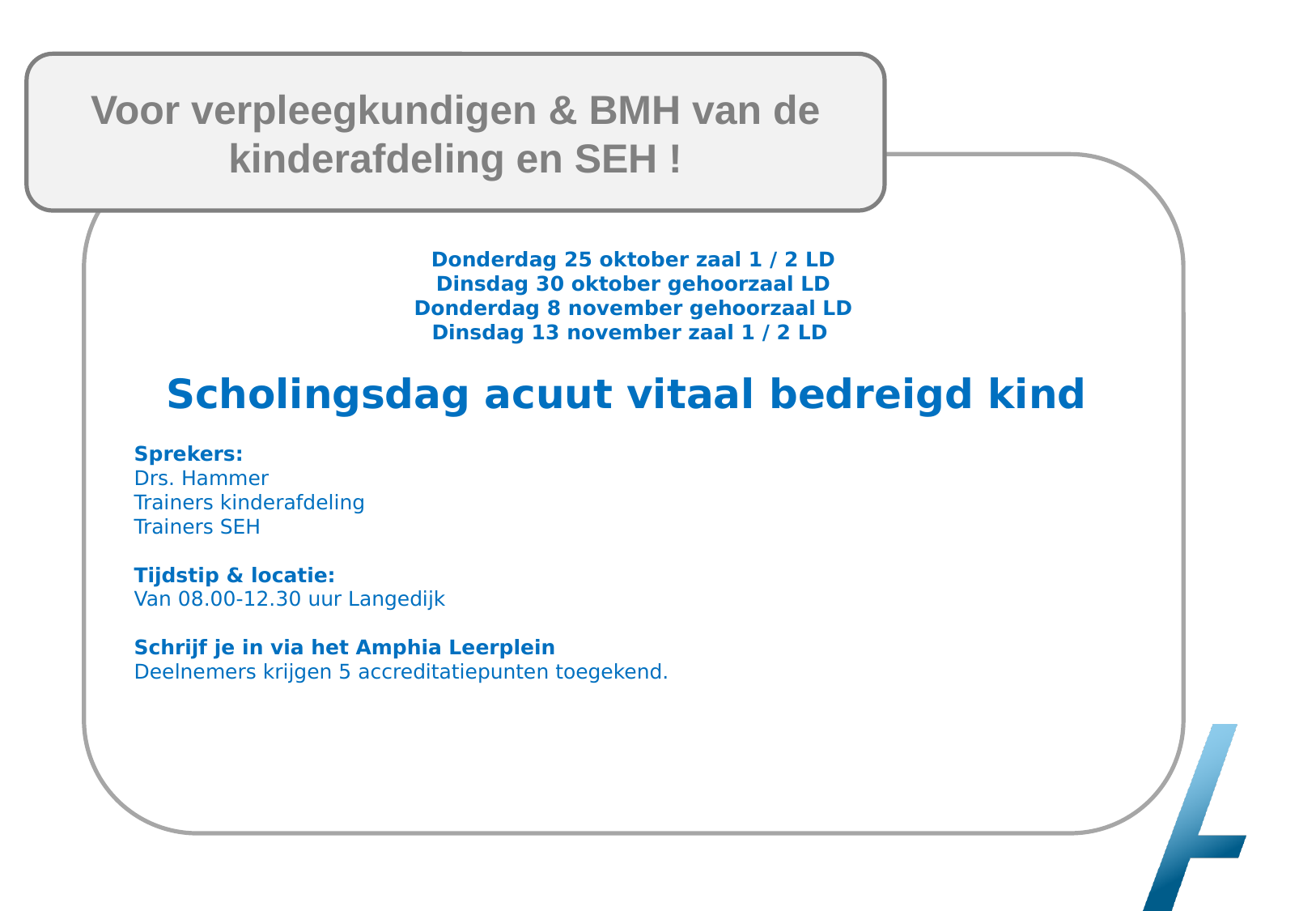

Voor verpleegkundigen & BMH van de kinderafdeling en SEH !

Donderdag 25 oktober zaal 1 / 2 LD
Dinsdag 30 oktober gehoorzaal LD
Donderdag 8 november gehoorzaal LD
Dinsdag 13 november zaal 1 / 2 LD

Scholingsdag acuut vitaal bedreigd kind

Sprekers:
Drs. Hammer
Trainers kinderafdeling
Trainers SEH
Tijdstip & locatie:
Van 08.00-12.30 uur Langedijk

Schrijf je in via het Amphia Leerplein
Deelnemers krijgen 5 accreditatiepunten toegekend.